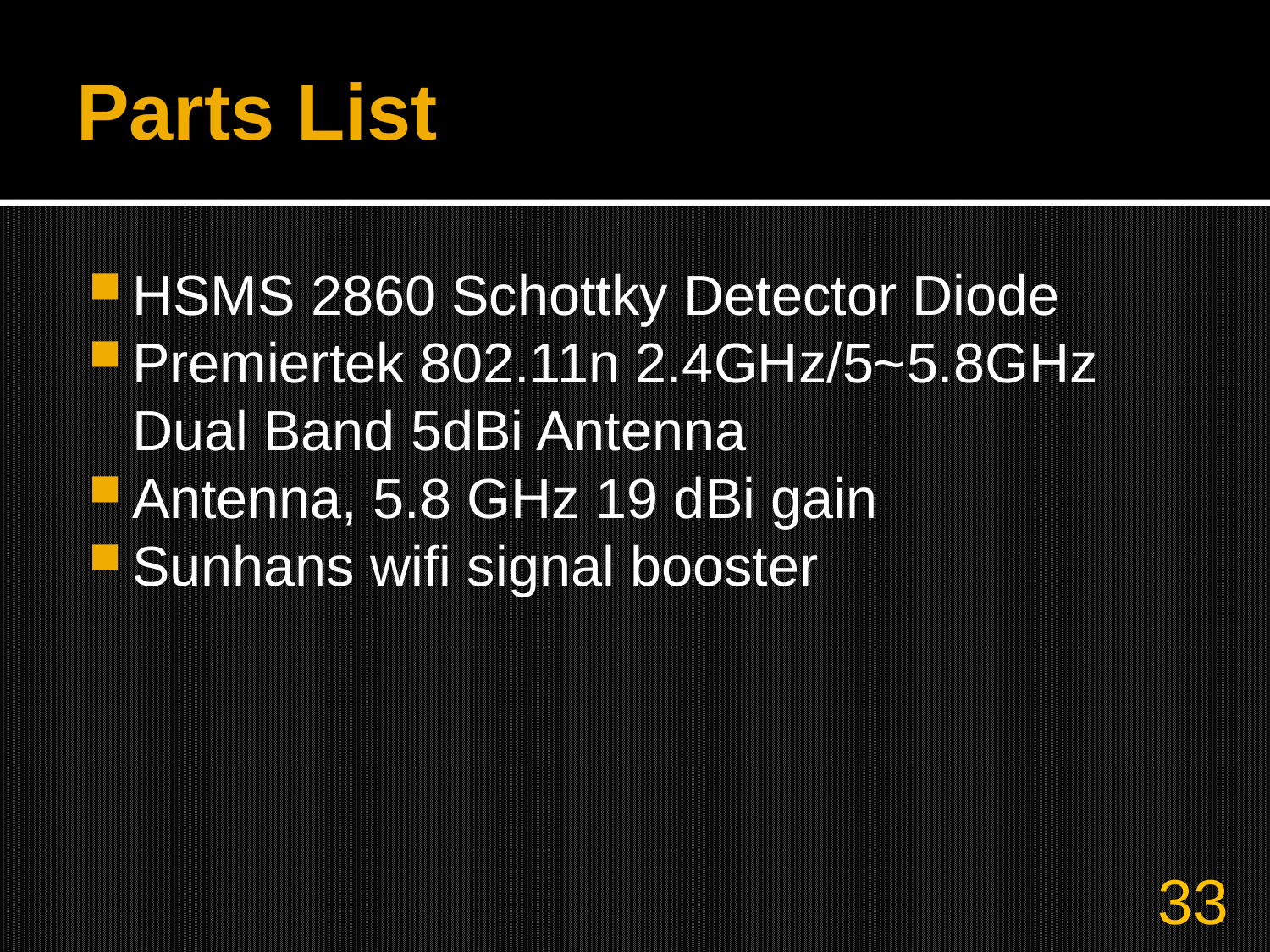

# Parts List
HSMS 2860 Schottky Detector Diode
Premiertek 802.11n 2.4GHz/5~5.8GHz Dual Band 5dBi Antenna
Antenna, 5.8 GHz 19 dBi gain
Sunhans wifi signal booster
33